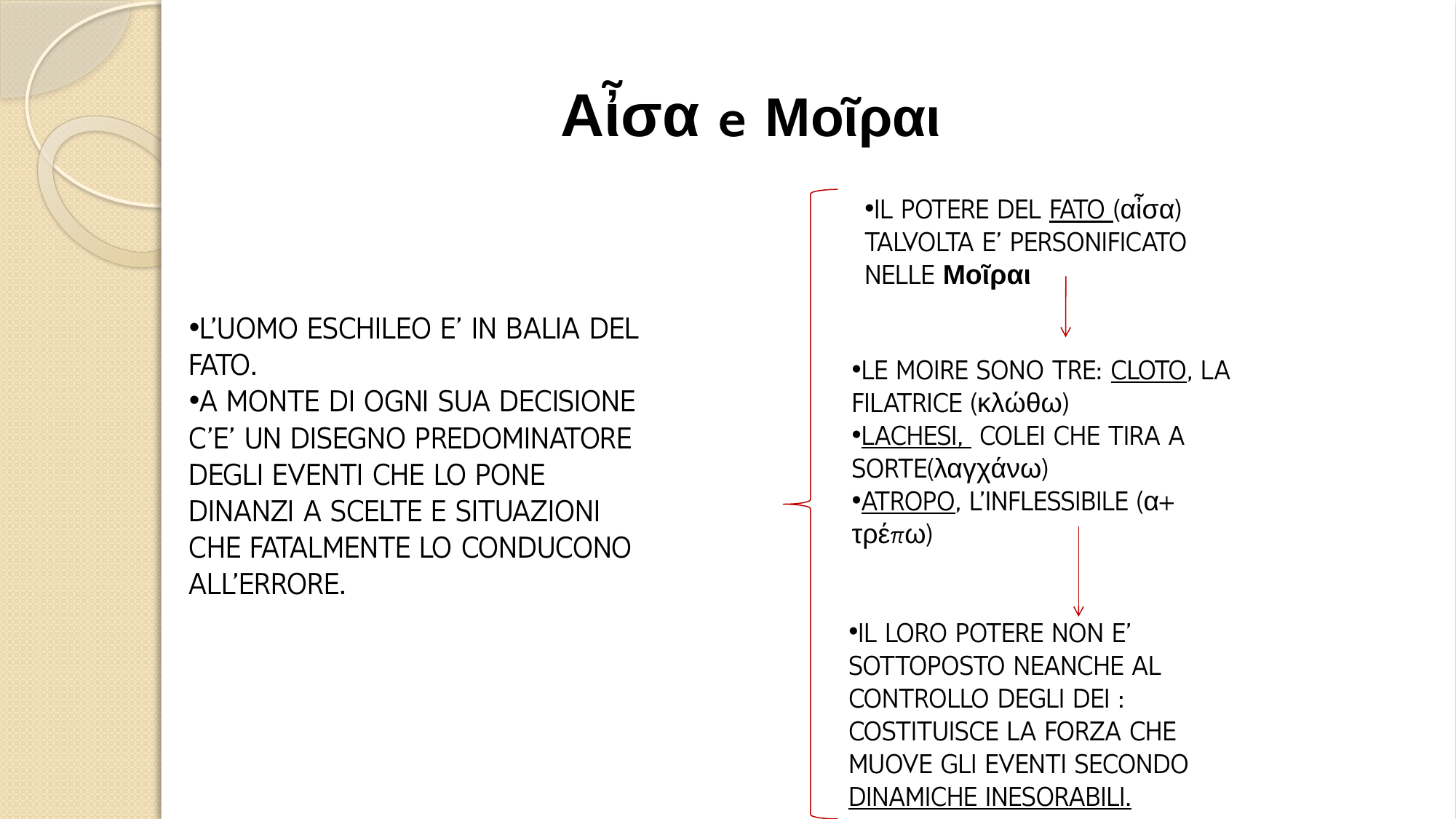

Αἶσα e Μοῖραι
IL POTERE DEL FATO (αἶσα) TALVOLTA E’ PERSONIFICATO NELLE Μοῖραι

L’UOMO ESCHILEO E’ IN BALIA DEL FATO.
A MONTE DI OGNI SUA DECISIONE C’E’ UN DISEGNO PREDOMINATORE DEGLI EVENTI CHE LO PONE DINANZI A SCELTE E SITUAZIONI CHE FATALMENTE LO CONDUCONO ALL’ERRORE.
LE MOIRE SONO TRE: CLOTO, LA FILATRICE (κλώθω)
LACHESI,  COLEI CHE TIRA A SORTE(λαγχάνω)
ATROPO, L’INFLESSIBILE (α+ τρέπω)
IL LORO POTERE NON E’ SOTTOPOSTO NEANCHE AL CONTROLLO DEGLI DEI : COSTITUISCE LA FORZA CHE MUOVE GLI EVENTI SECONDO DINAMICHE INESORABILI.